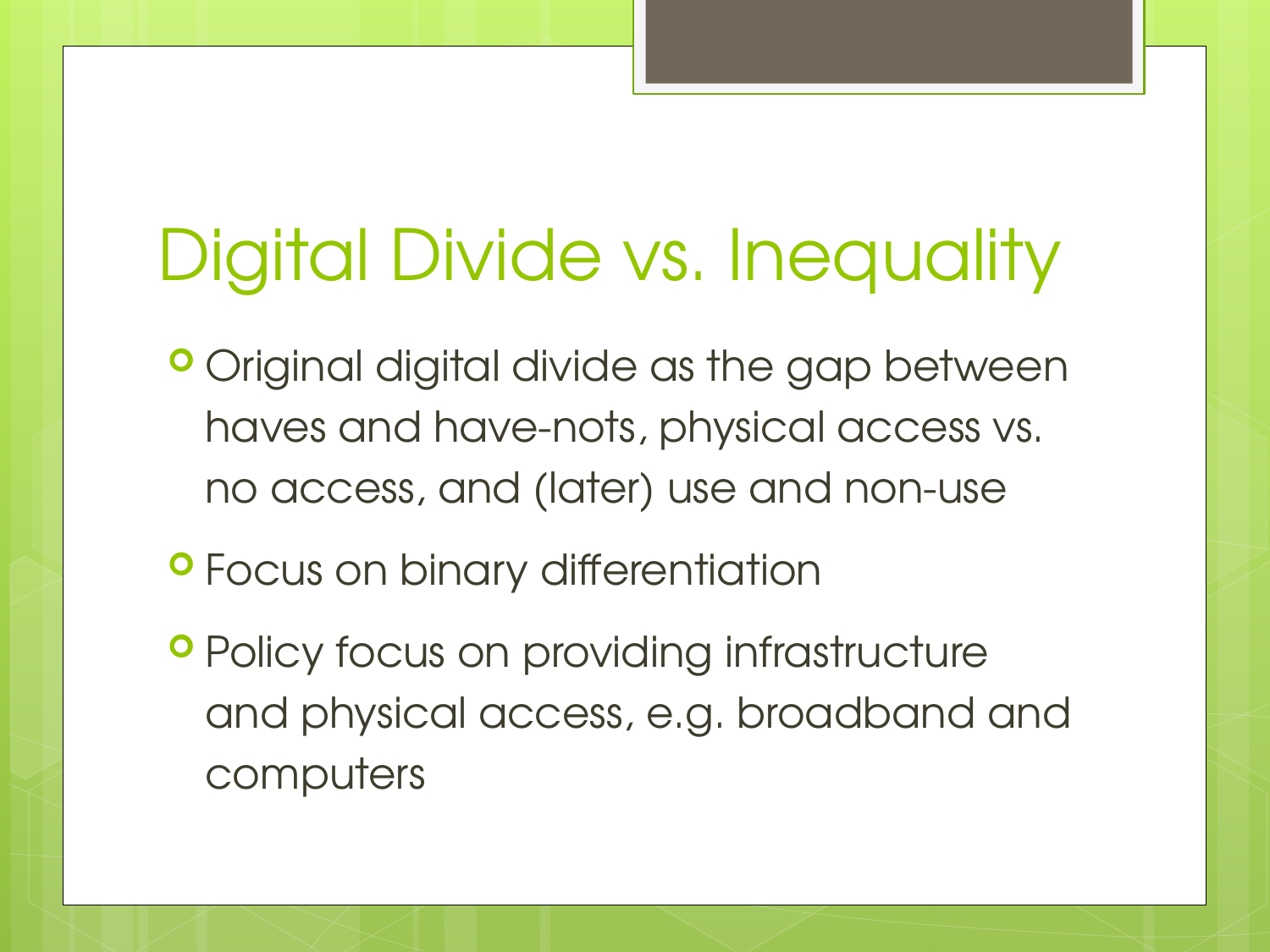

# Digital Divide vs. Inequality
Original digital divide as the gap between haves and have-nots, physical access vs. no access, and (later) use and non-use
Focus on binary differentiation
Policy focus on providing infrastructure and physical access, e.g. broadband and computers